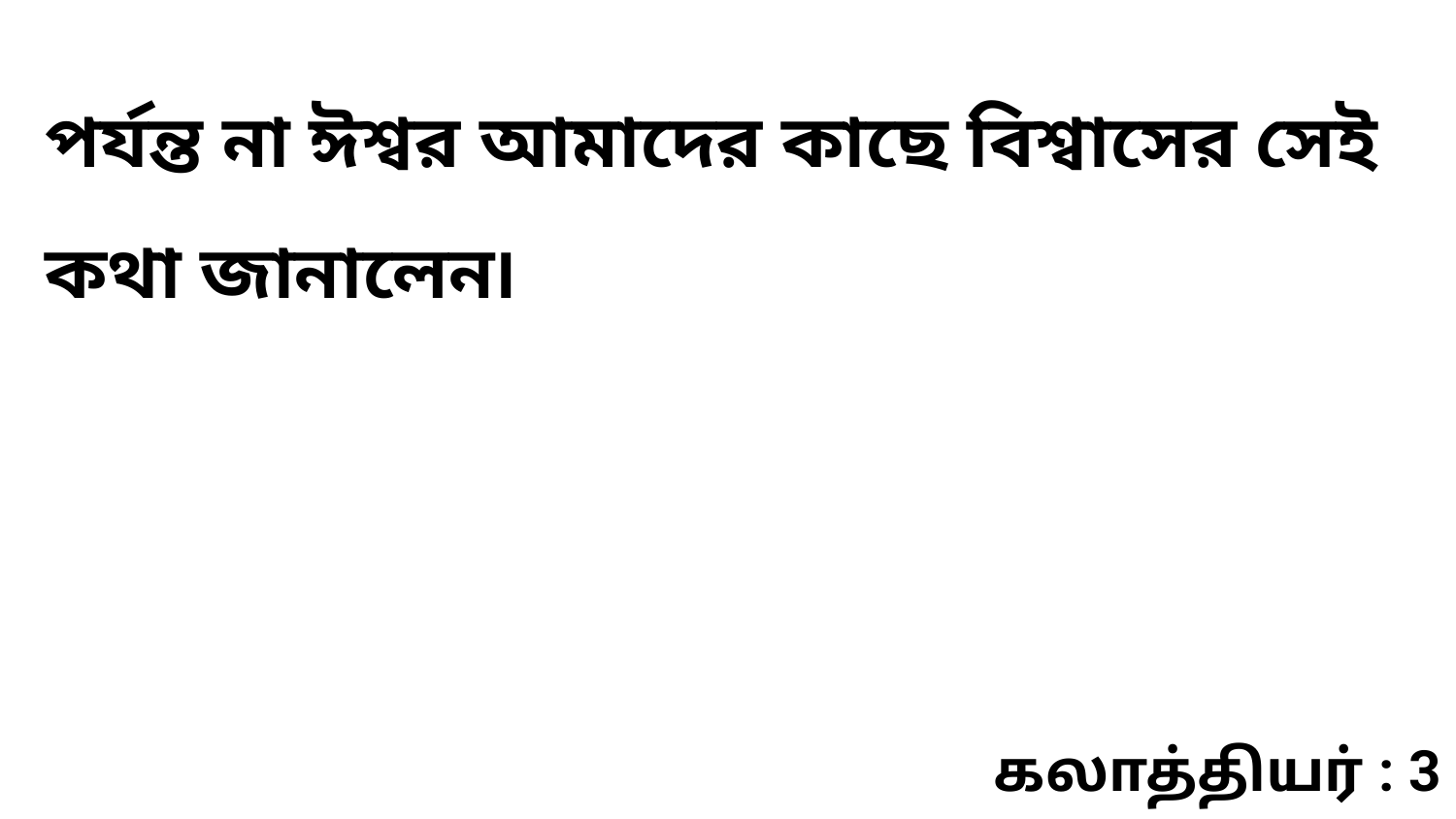

পর্যন্ত না ঈশ্বর আমাদের কাছে বিশ্বাসের সেই কথা জানালেন৷
கலாத்தியர் : 3